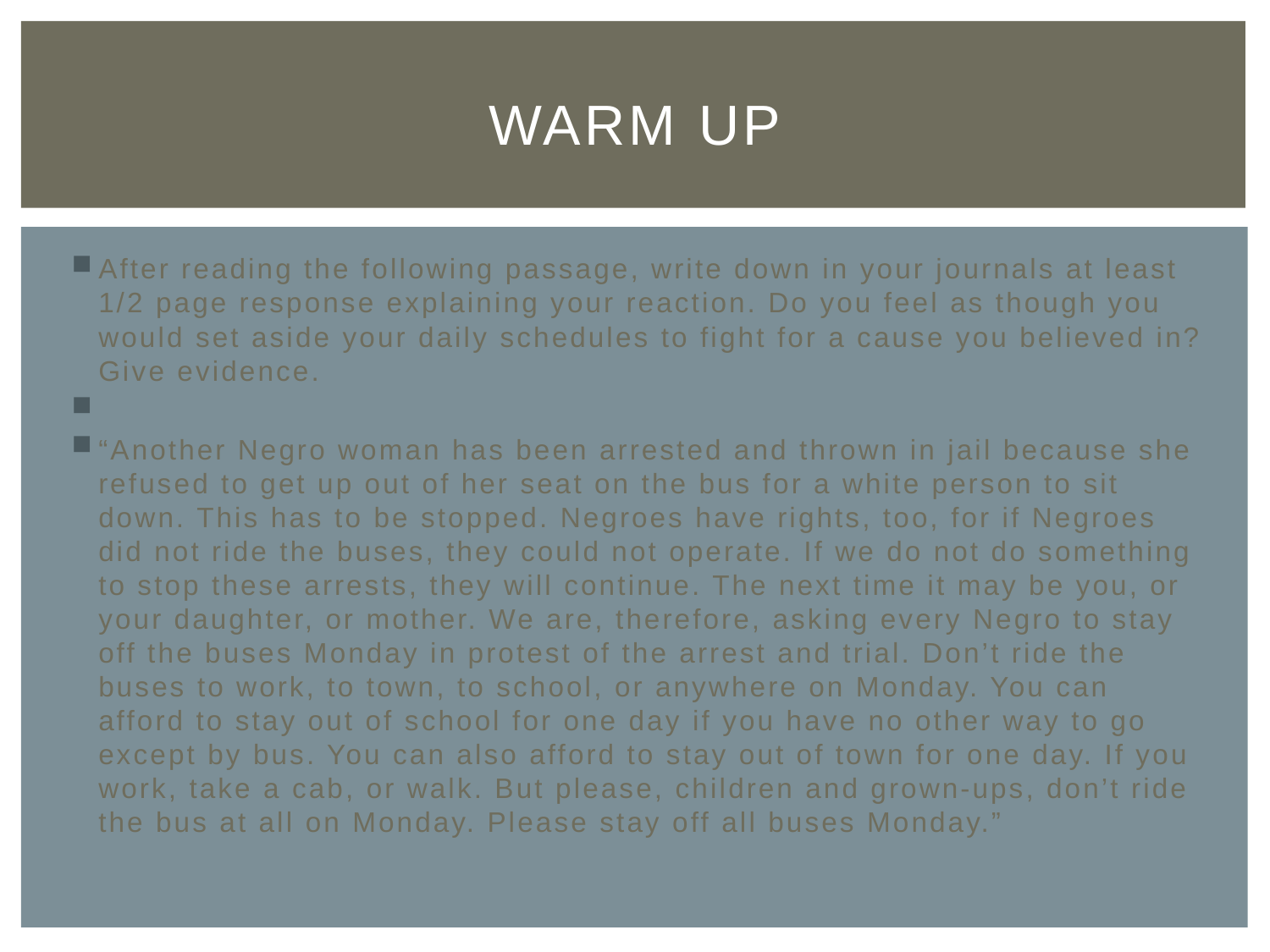

# Warm Up
After reading the following passage, write down in your journals at least 1/2 page response explaining your reaction. Do you feel as though you would set aside your daily schedules to fight for a cause you believed in? Give evidence.

“Another Negro woman has been arrested and thrown in jail because she refused to get up out of her seat on the bus for a white person to sit down. This has to be stopped. Negroes have rights, too, for if Negroes did not ride the buses, they could not operate. If we do not do something to stop these arrests, they will continue. The next time it may be you, or your daughter, or mother. We are, therefore, asking every Negro to stay off the buses Monday in protest of the arrest and trial. Don’t ride the buses to work, to town, to school, or anywhere on Monday. You can afford to stay out of school for one day if you have no other way to go except by bus. You can also afford to stay out of town for one day. If you work, take a cab, or walk. But please, children and grown-ups, don’t ride the bus at all on Monday. Please stay off all buses Monday.”